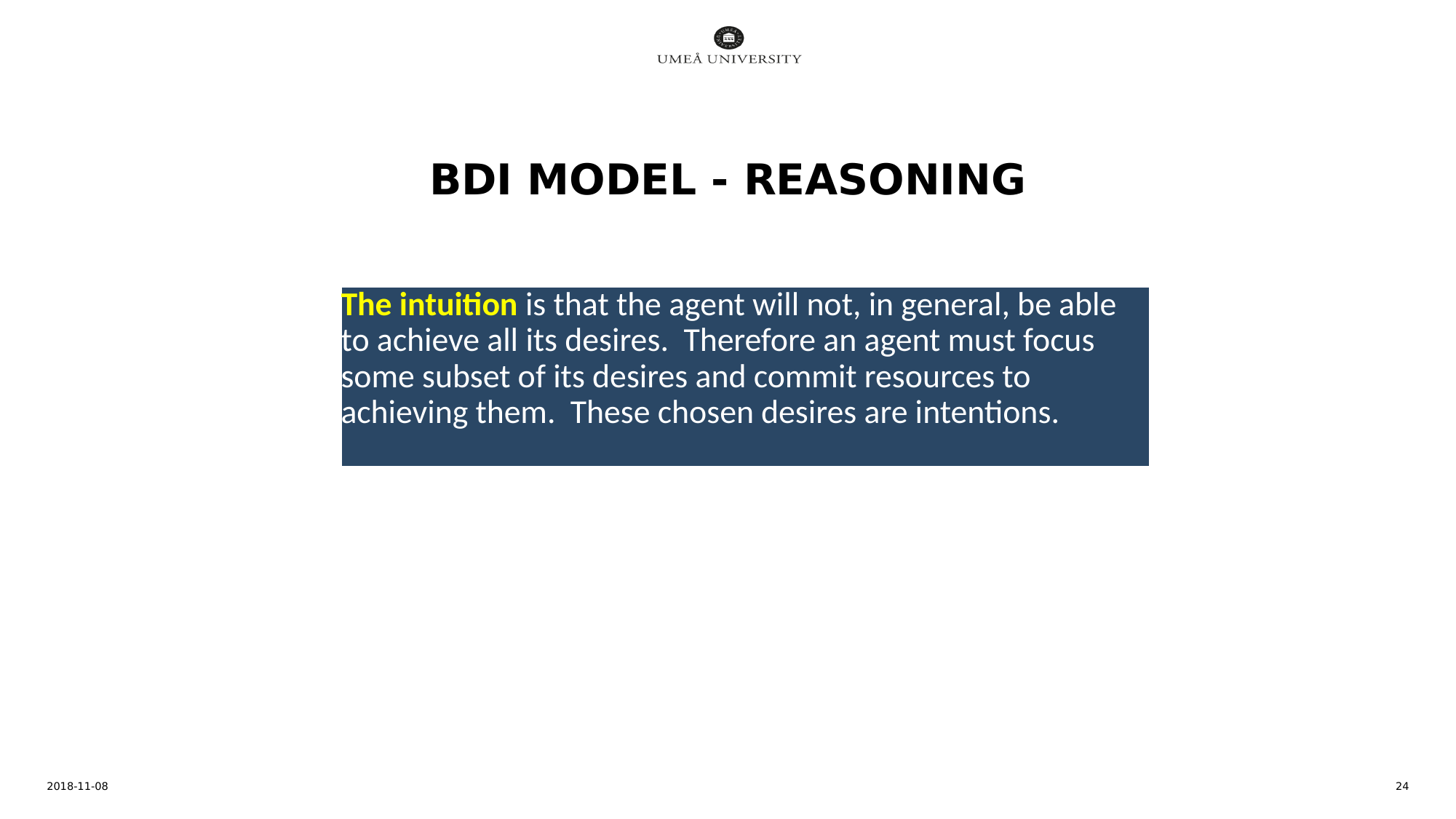

# BDI Model - Reasoning
The intuition is that the agent will not, in general, be able to achieve all its desires.  Therefore an agent must focus some subset of its desires and commit resources to achieving them.  These chosen desires are intentions.

2018-11-08
24